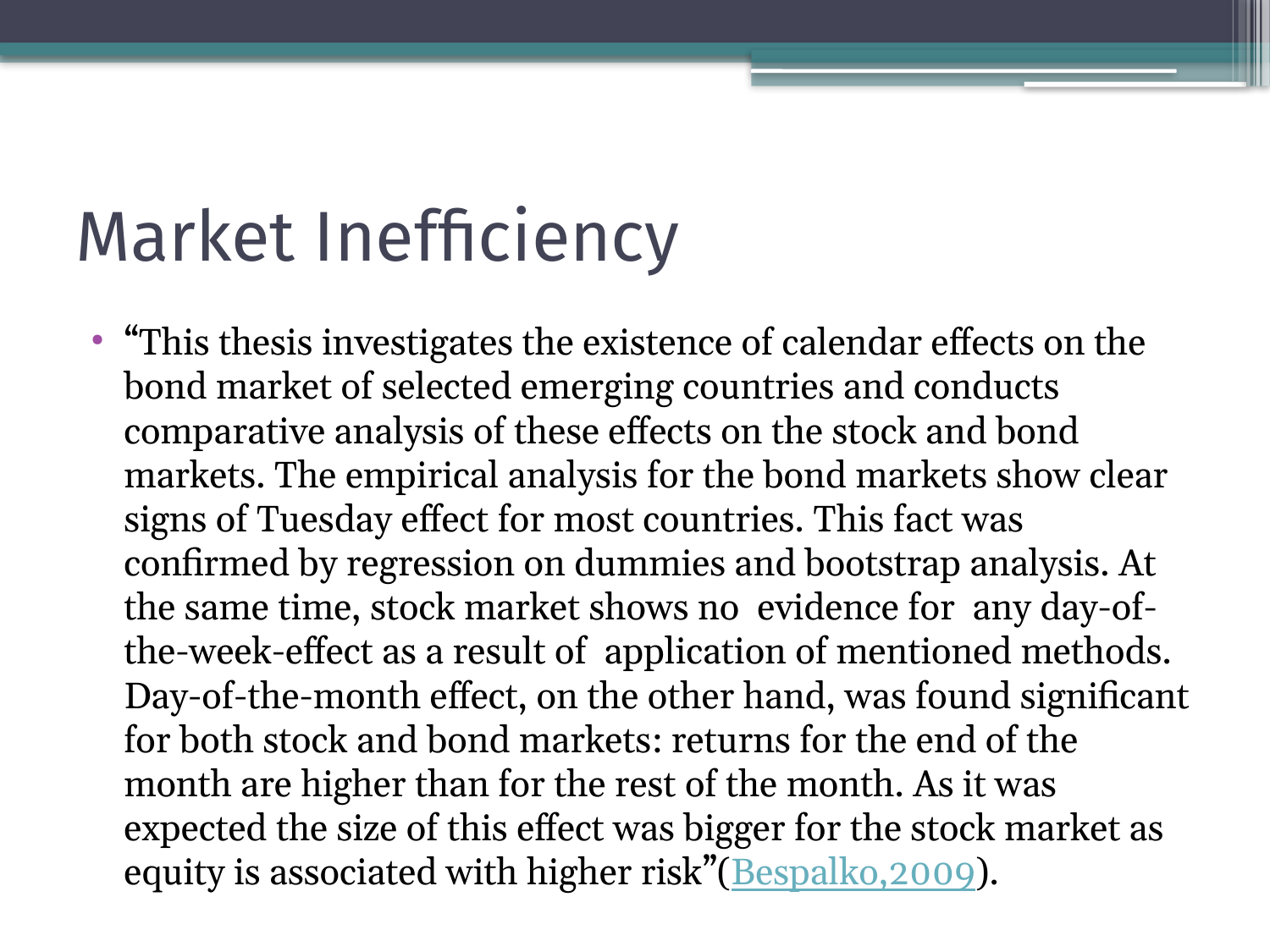

# Market Inefficiency
“This thesis investigates the existence of calendar effects on the bond market of selected emerging countries and conducts comparative analysis of these effects on the stock and bond markets. The empirical analysis for the bond markets show clear signs of Tuesday effect for most countries. This fact was confirmed by regression on dummies and bootstrap analysis. At the same time, stock market shows no  evidence for  any day-of-the-week-effect as a result of  application of mentioned methods. Day-of-the-month effect, on the other hand, was found significant for both stock and bond markets: returns for the end of the month are higher than for the rest of the month. As it was expected the size of this effect was bigger for the stock market as equity is associated with higher risk”(Bespalko,2009).